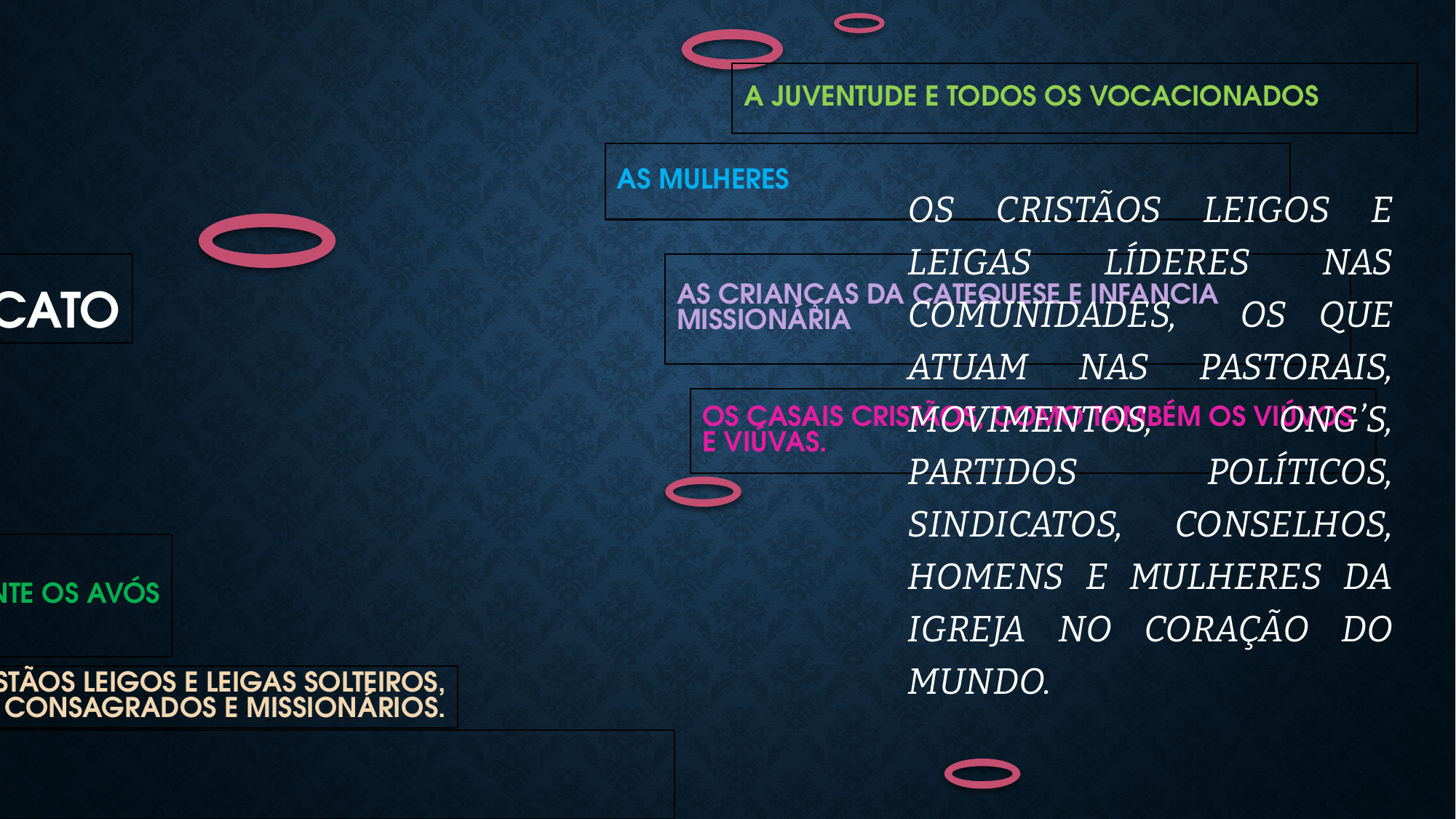

AS MULHERES
A JUVENTUDE E TODOS OS VOCACIONADOS

OS CRISTÃOS LEIGOS E LEIGAS LÍDERES NAS COMUNIDADES,  OS QUE ATUAM NAS PASTORAIS, MOVIMENTOS, ONG’S, PARTIDOS POLÍTICOS, SINDICATOS, CONSELHOS, HOMENS E MULHERES DA IGREJA NO CORAÇÃO DO MUNDO.